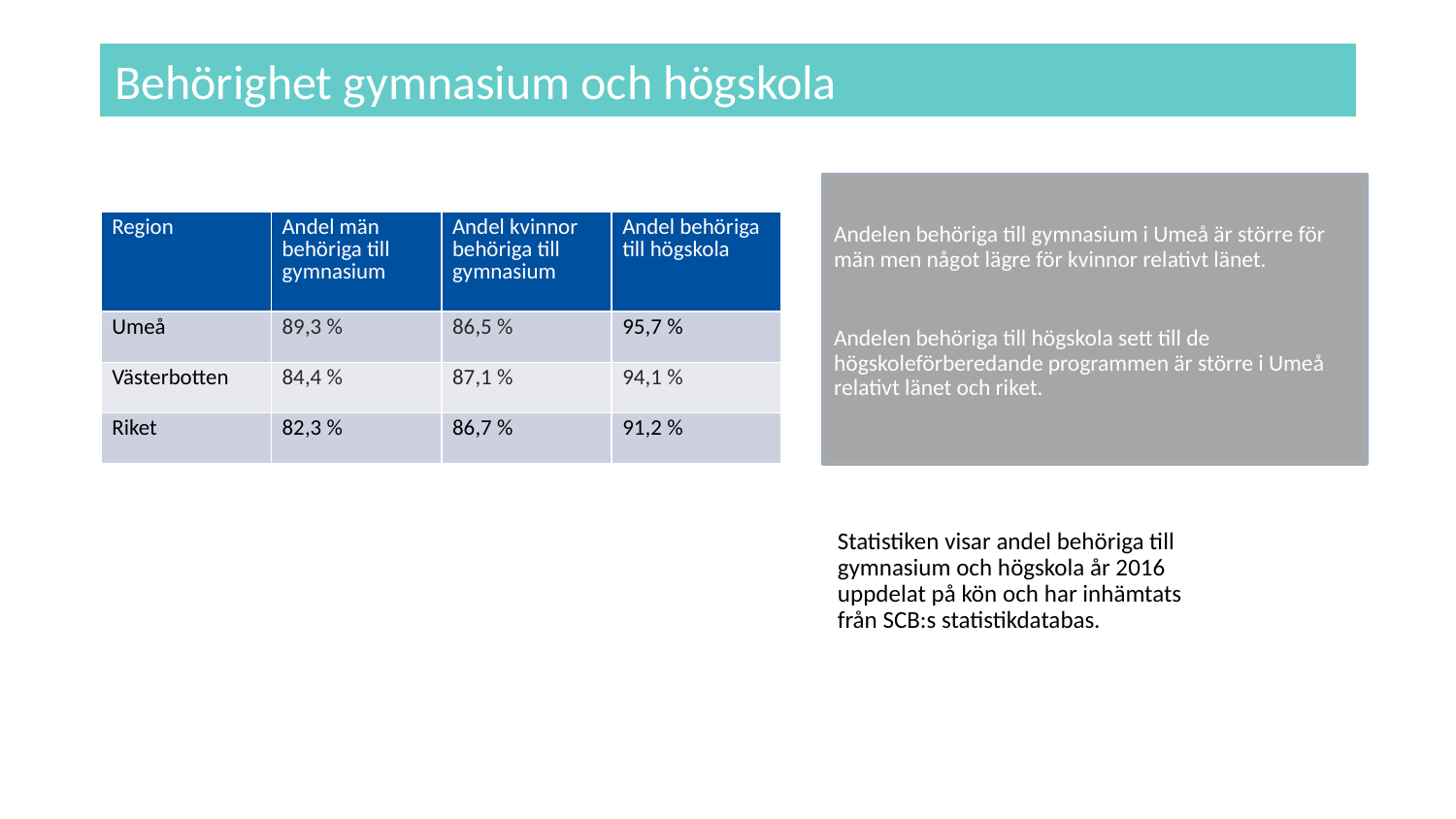

# Behörighet gymnasium och högskola

Andelen behöriga till gymnasium i Umeå är större för män men något lägre för kvinnor relativt länet.

Andelen behöriga till högskola sett till de högskoleförberedande programmen är större i Umeå relativt länet och riket.
| Region | Andel män behöriga till gymnasium | Andel kvinnor behöriga till gymnasium | Andel behöriga till högskola |
| --- | --- | --- | --- |
| Umeå | 89,3 % | 86,5 % | 95,7 % |
| Västerbotten | 84,4 % | 87,1 % | 94,1 % |
| Riket | 82,3 % | 86,7 % | 91,2 % |
Statistiken visar andel behöriga till gymnasium och högskola år 2016 uppdelat på kön och har inhämtats från SCB:s statistikdatabas.